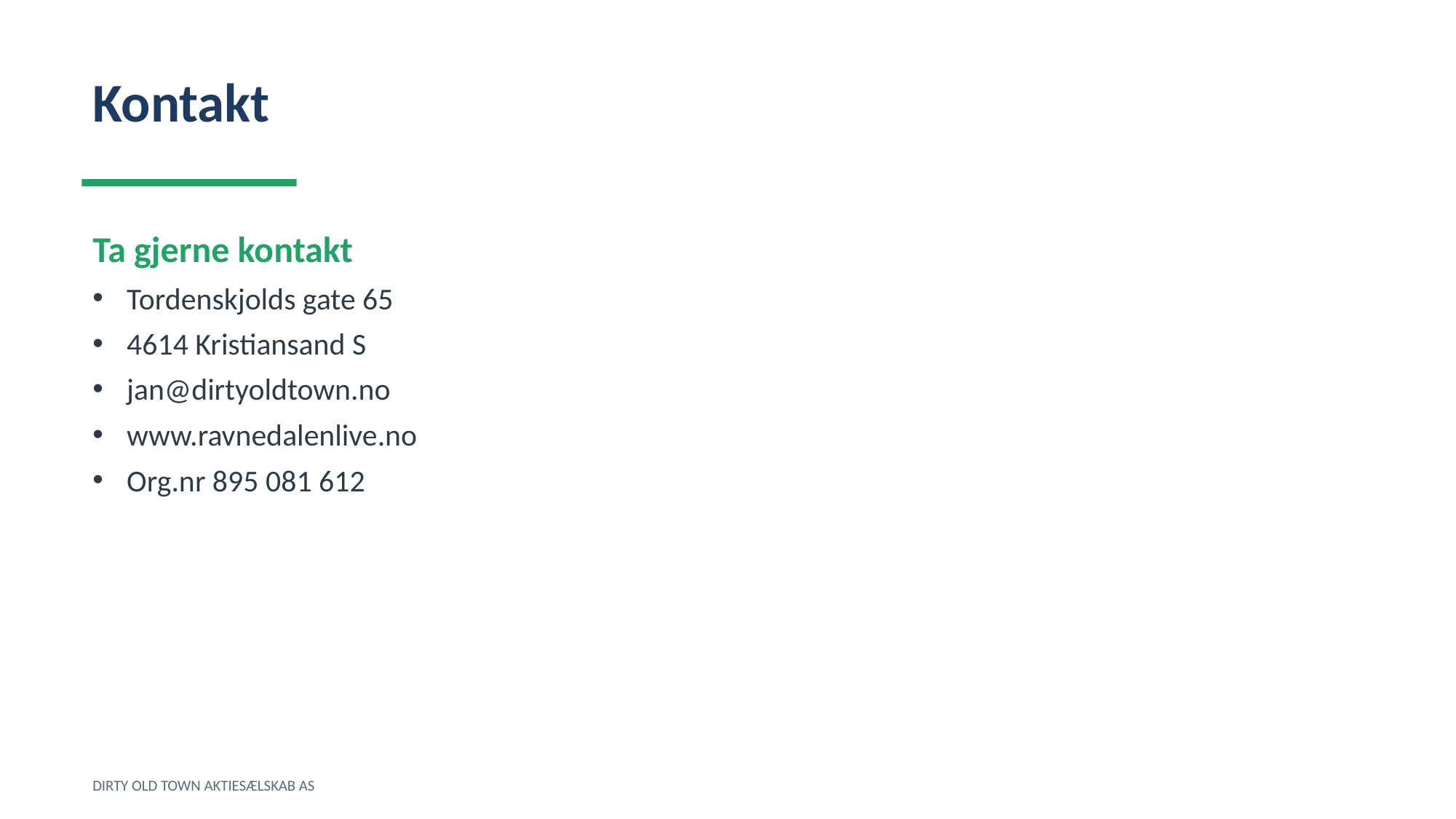

Kontakt

Ta gjerne kontakt
Tordenskjolds gate 65
4614 Kristiansand S
jan@dirtyoldtown.no
www.ravnedalenlive.no
Org.nr 895 081 612
DIRTY OLD TOWN AKTIESÆLSKAB AS